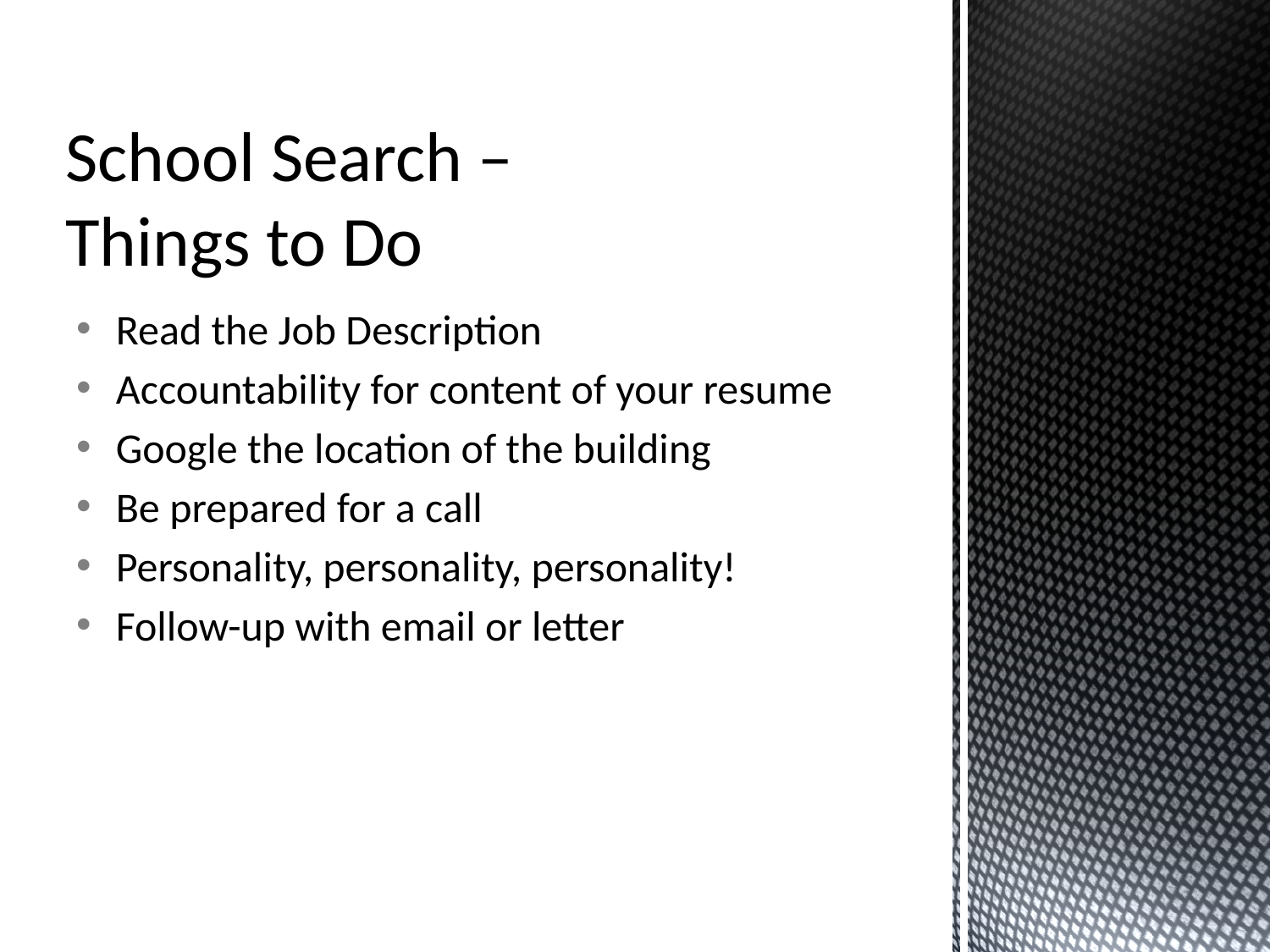

# School Search – Things to Do
Read the Job Description
Accountability for content of your resume
Google the location of the building
Be prepared for a call
Personality, personality, personality!
Follow-up with email or letter